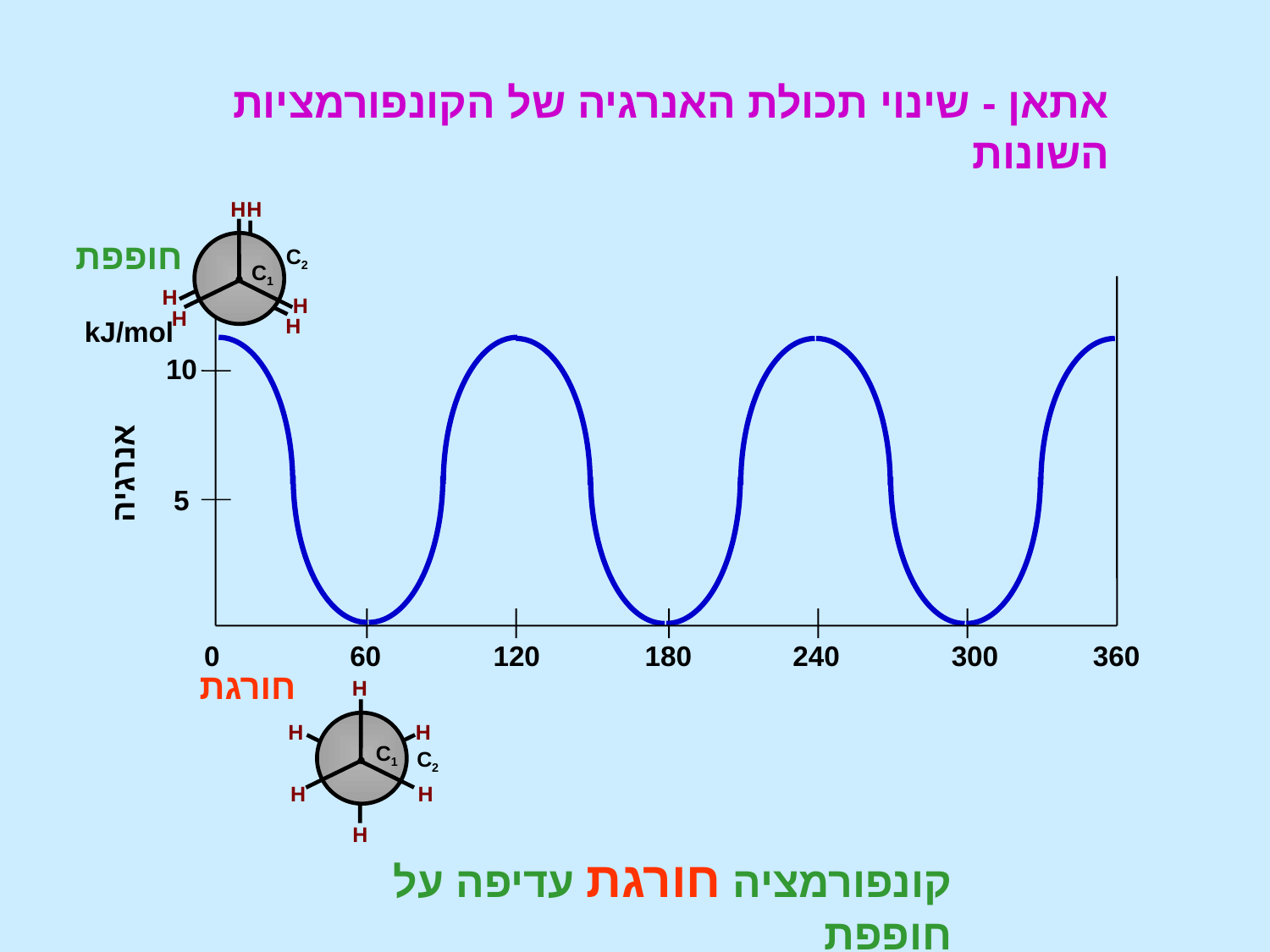

אתאן - שינוי תכולת האנרגיה של הקונפורמציות השונות
H
H

C2

C1

H
H
H
H
חופפת

10

 5

0
60
120
180
240
300
360
kJ/mol
אנרגיה
חורגת
H

H
H
C1

C2

H
H
H

קונפורמציה חורגת עדיפה על חופפת